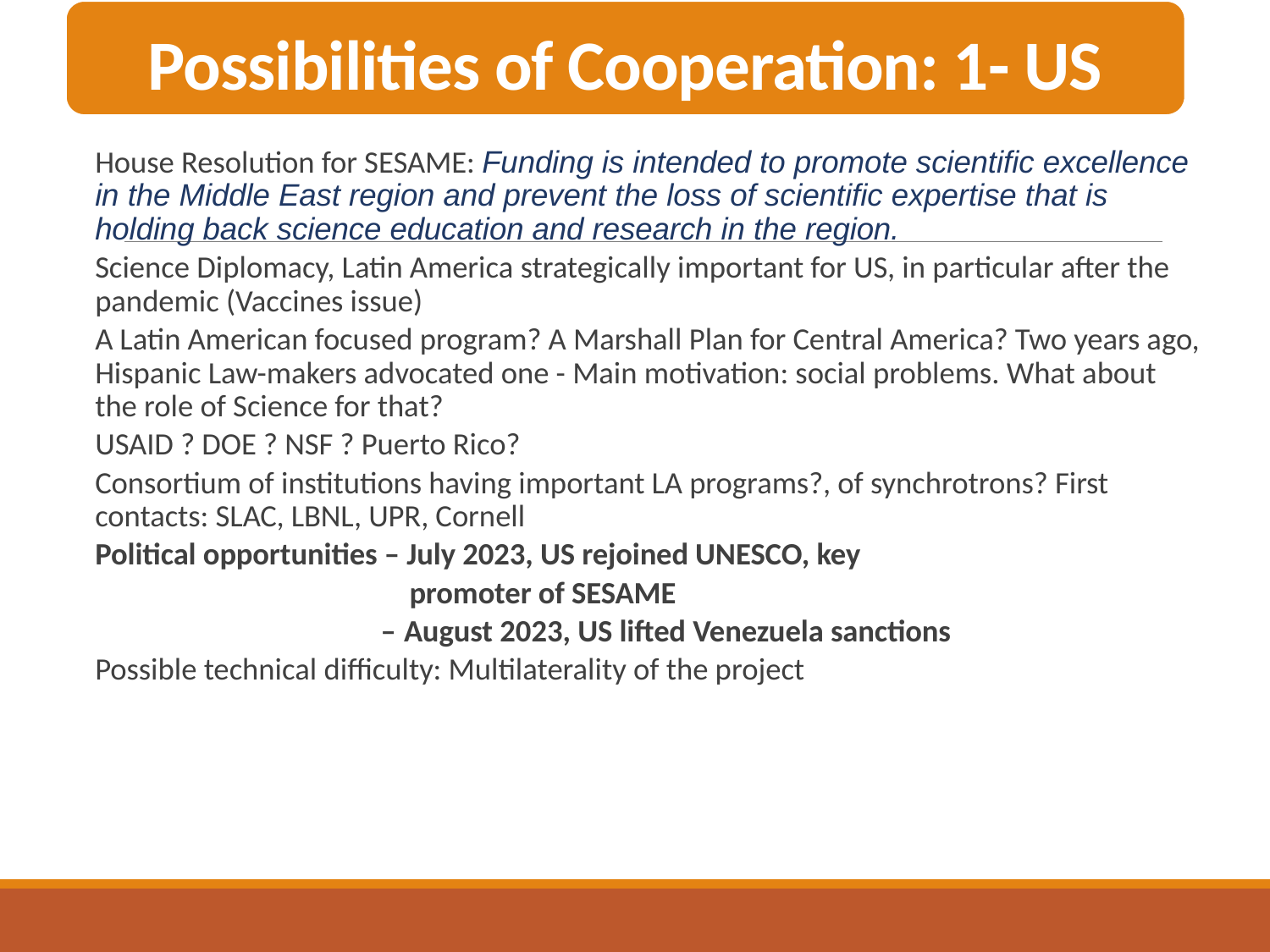

Possibilities of Cooperation: 1- US
House Resolution for SESAME: Funding is intended to promote scientific excellence in the Middle East region and prevent the loss of scientific expertise that is holding back science education and research in the region.
Science Diplomacy, Latin America strategically important for US, in particular after the pandemic (Vaccines issue)
A Latin American focused program? A Marshall Plan for Central America? Two years ago, Hispanic Law-makers advocated one - Main motivation: social problems. What about  the role of Science for that?
USAID ? DOE ? NSF ? Puerto Rico?
Consortium of institutions having important LA programs?, of synchrotrons? First contacts: SLAC, LBNL, UPR, Cornell
Political opportunities – July 2023, US rejoined UNESCO, key
                                             promoter of SESAME
                                         – August 2023, US lifted Venezuela sanctions
Possible technical difficulty: Multilaterality of the project